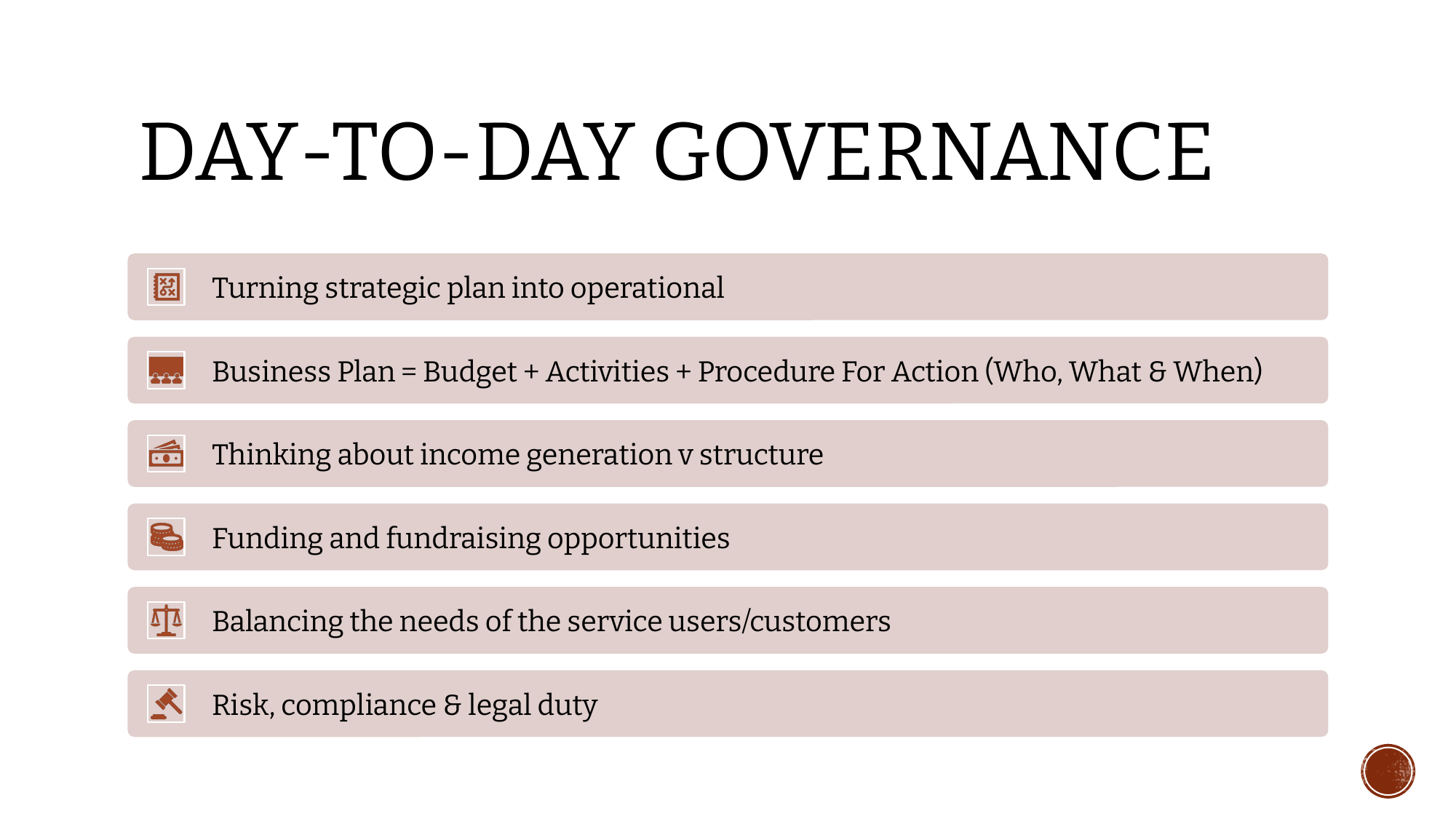

# Day-to-day governance
Turning strategic plan into operational
Business Plan = Budget + Activities + Procedure For Action (Who, What & When)
Thinking about income generation v structure
Funding and fundraising opportunities
Balancing the needs of the service users/customers
Risk, compliance & legal duty